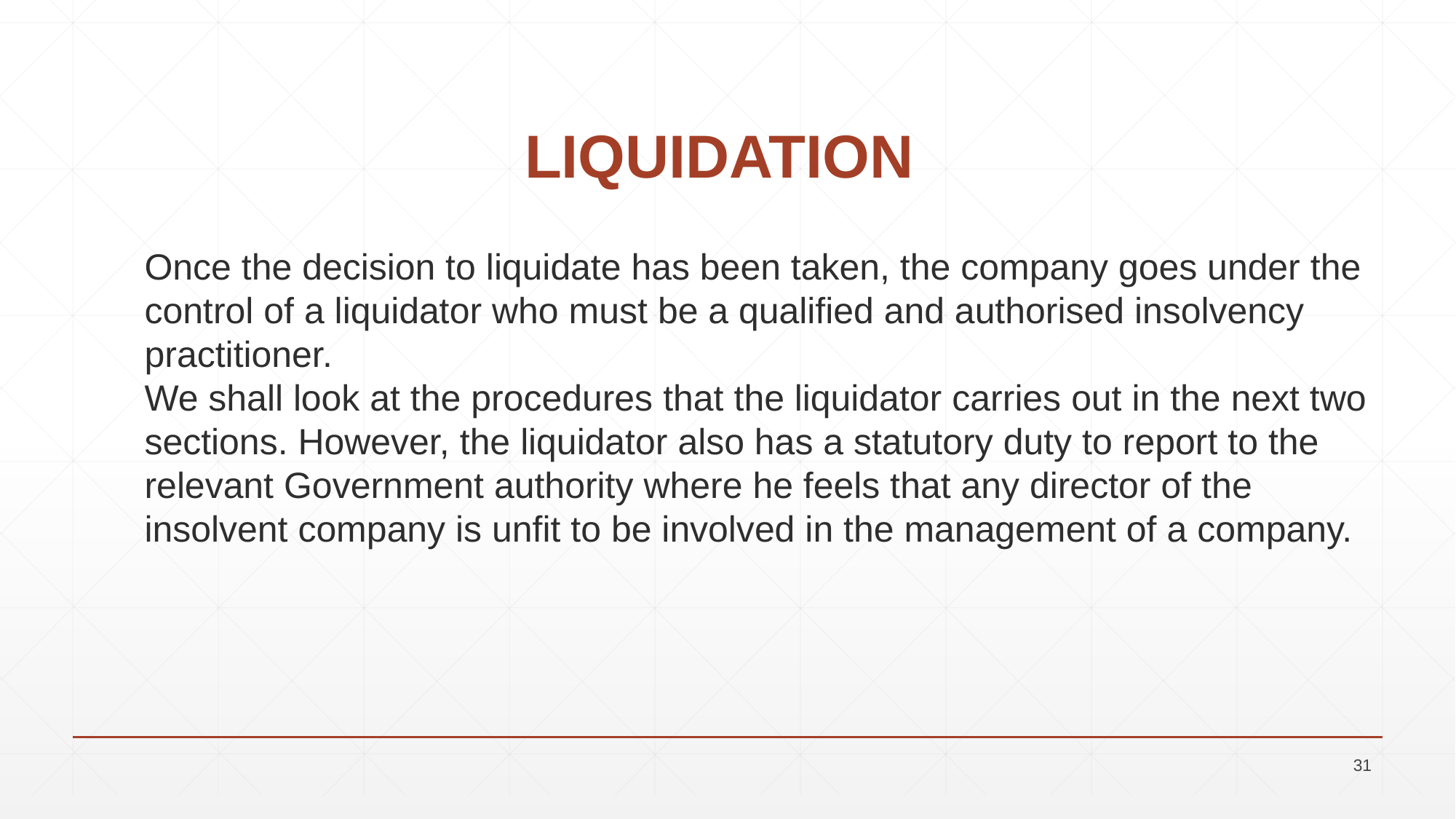

# LIQUIDATION
Once the decision to liquidate has been taken, the company goes under the control of a liquidator who must be a qualified and authorised insolvency practitioner.
We shall look at the procedures that the liquidator carries out in the next two sections. However, the liquidator also has a statutory duty to report to the relevant Government authority where he feels that any director of the insolvent company is unfit to be involved in the management of a company.
31